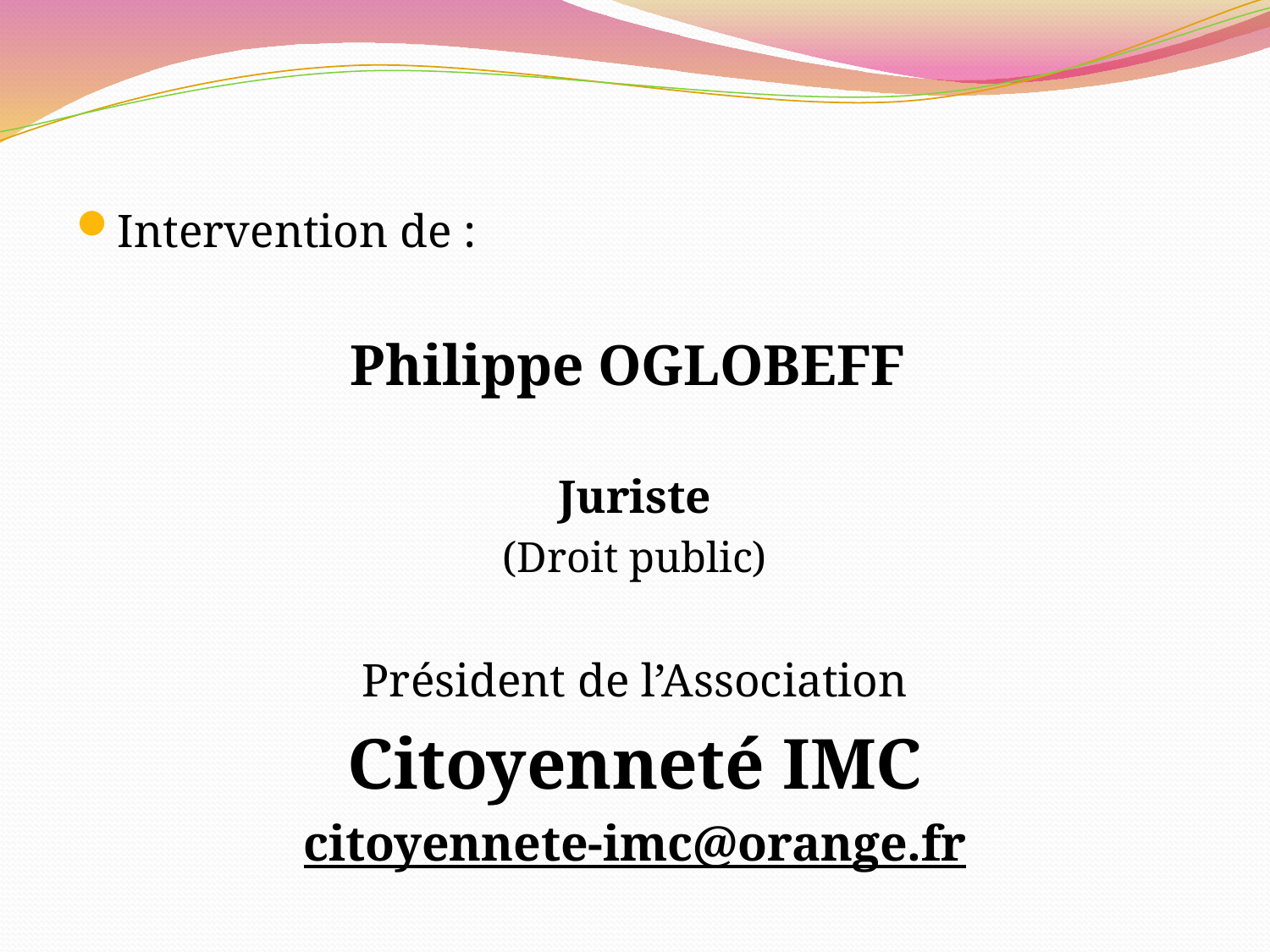

#
Intervention de :

Philippe OGLOBEFF

Juriste
(Droit public)

Président de l’Association
Citoyenneté IMC
citoyennete-imc@orange.fr